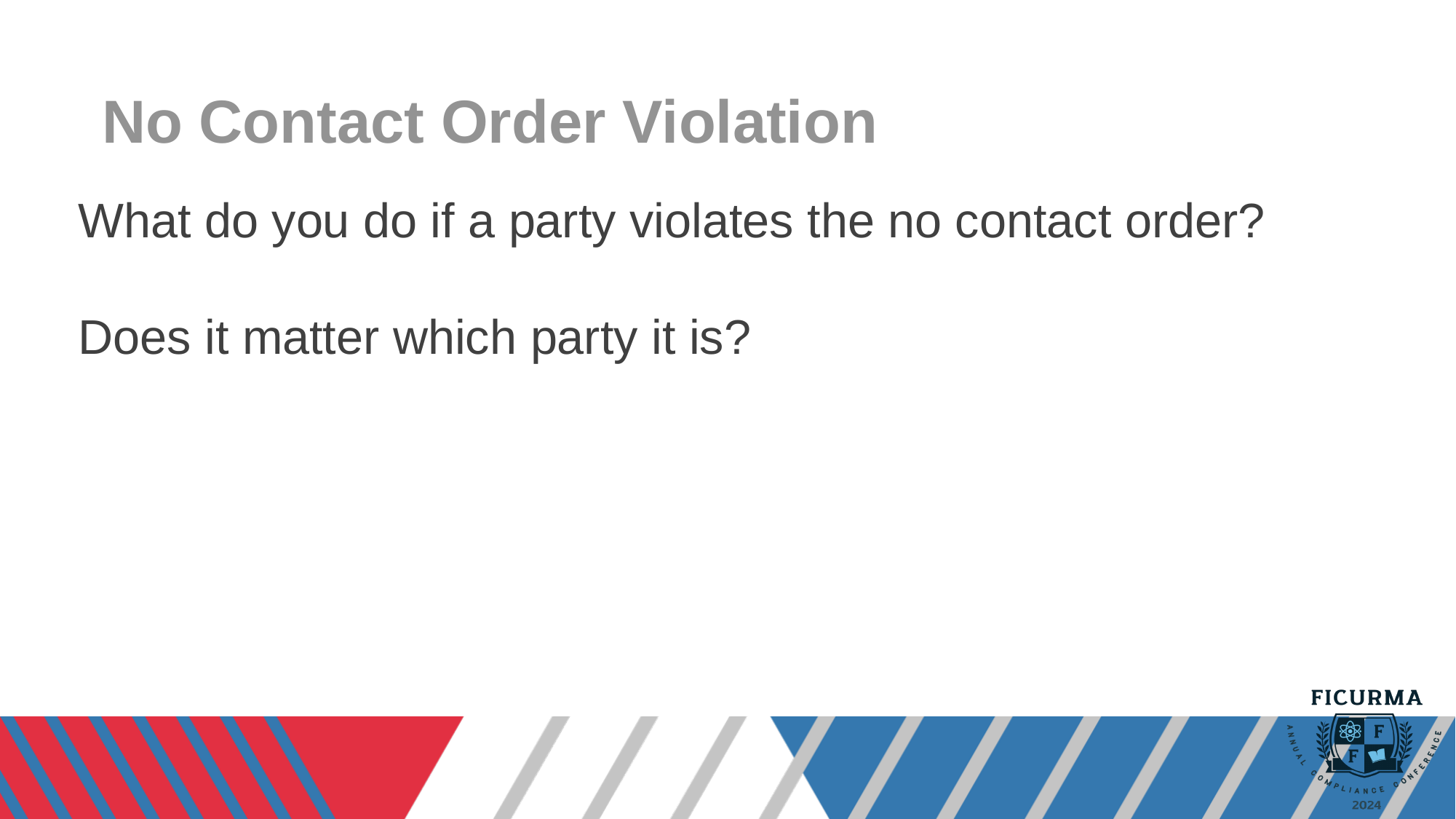

# No Contact Order Violation
What do you do if a party violates the no contact order?

Does it matter which party it is?